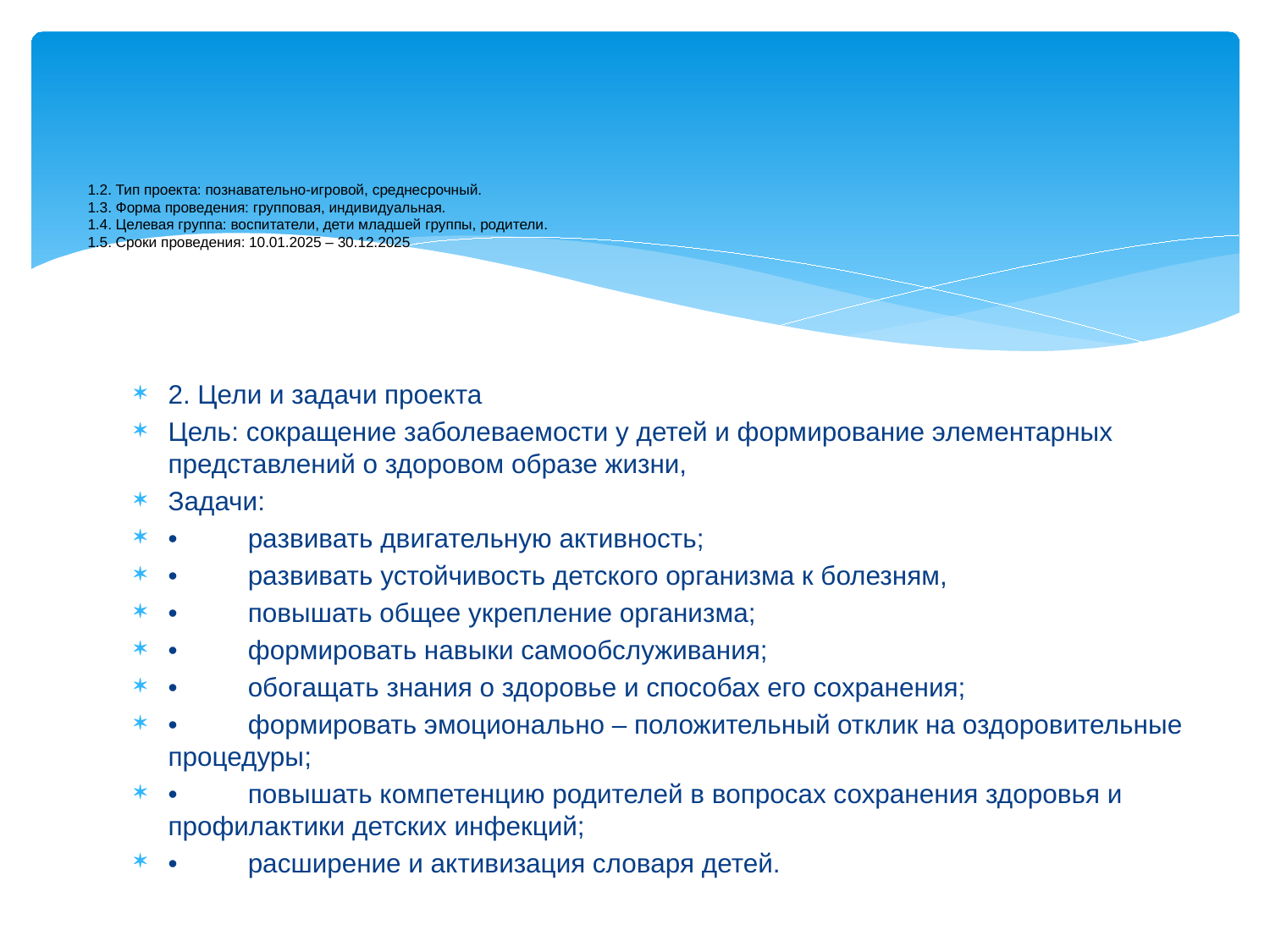

# 1.2. Тип проекта: познавательно-игровой, среднесрочный. 1.3. Форма проведения: групповая, индивидуальная. 1.4. Целевая группа: воспитатели, дети младшей группы, родители. 1.5. Сроки проведения: 10.01.2025 – 30.12.2025
2. Цели и задачи проекта
Цель: сокращение заболеваемости у детей и формирование элементарных представлений о здоровом образе жизни,
Задачи:
•	развивать двигательную активность;
•	развивать устойчивость детского организма к болезням,
•	повышать общее укрепление организма;
•	формировать навыки самообслуживания;
•	обогащать знания о здоровье и способах его сохранения;
•	формировать эмоционально – положительный отклик на оздоровительные процедуры;
•	повышать компетенцию родителей в вопросах сохранения здоровья и профилактики детских инфекций;
•	расширение и активизация словаря детей.